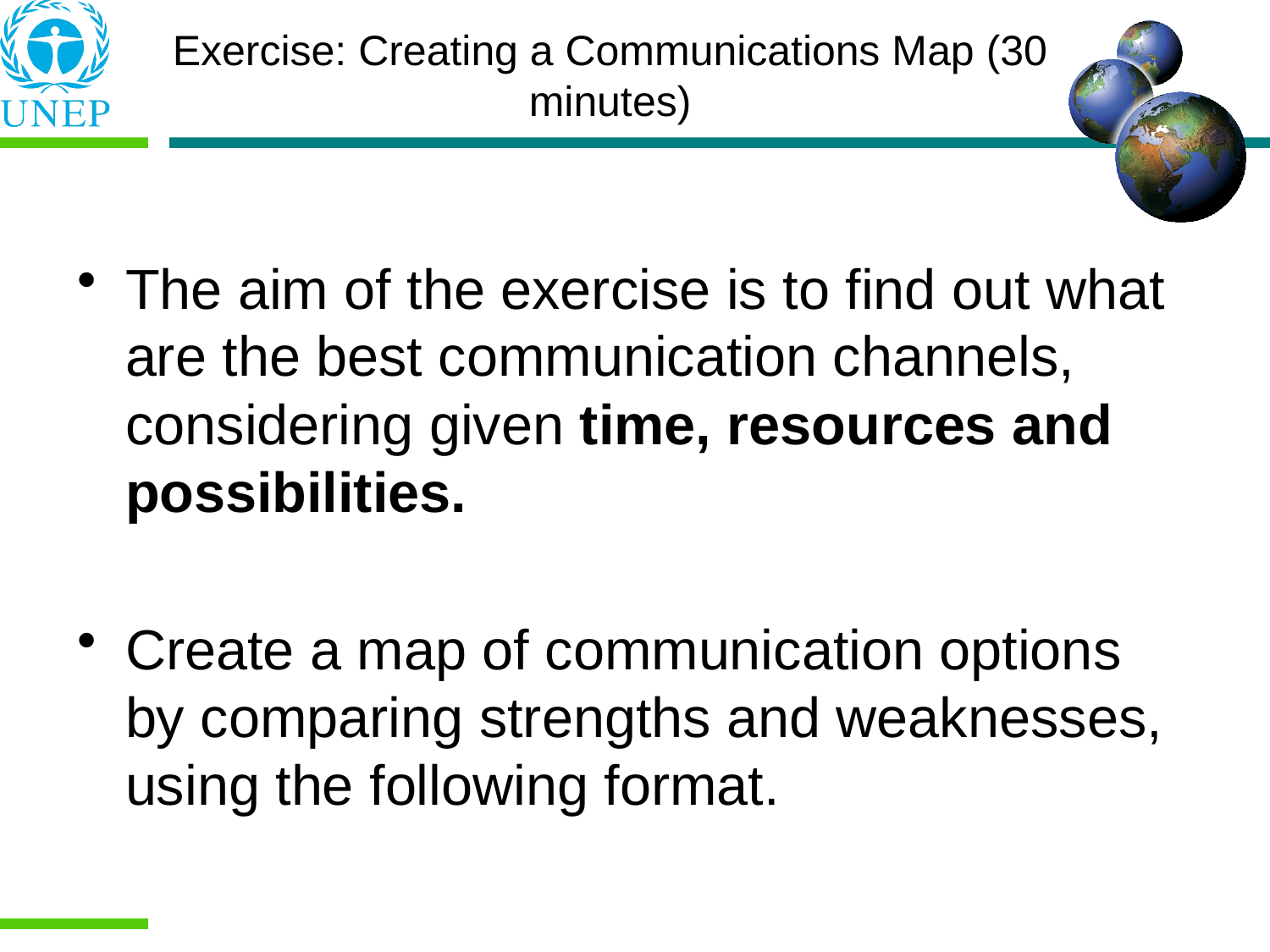

Exercise: Creating a Communications Map (30 minutes)
The aim of the exercise is to find out what are the best communication channels, considering given time, resources and possibilities.

Create a map of communication options by comparing strengths and weaknesses, using the following format.